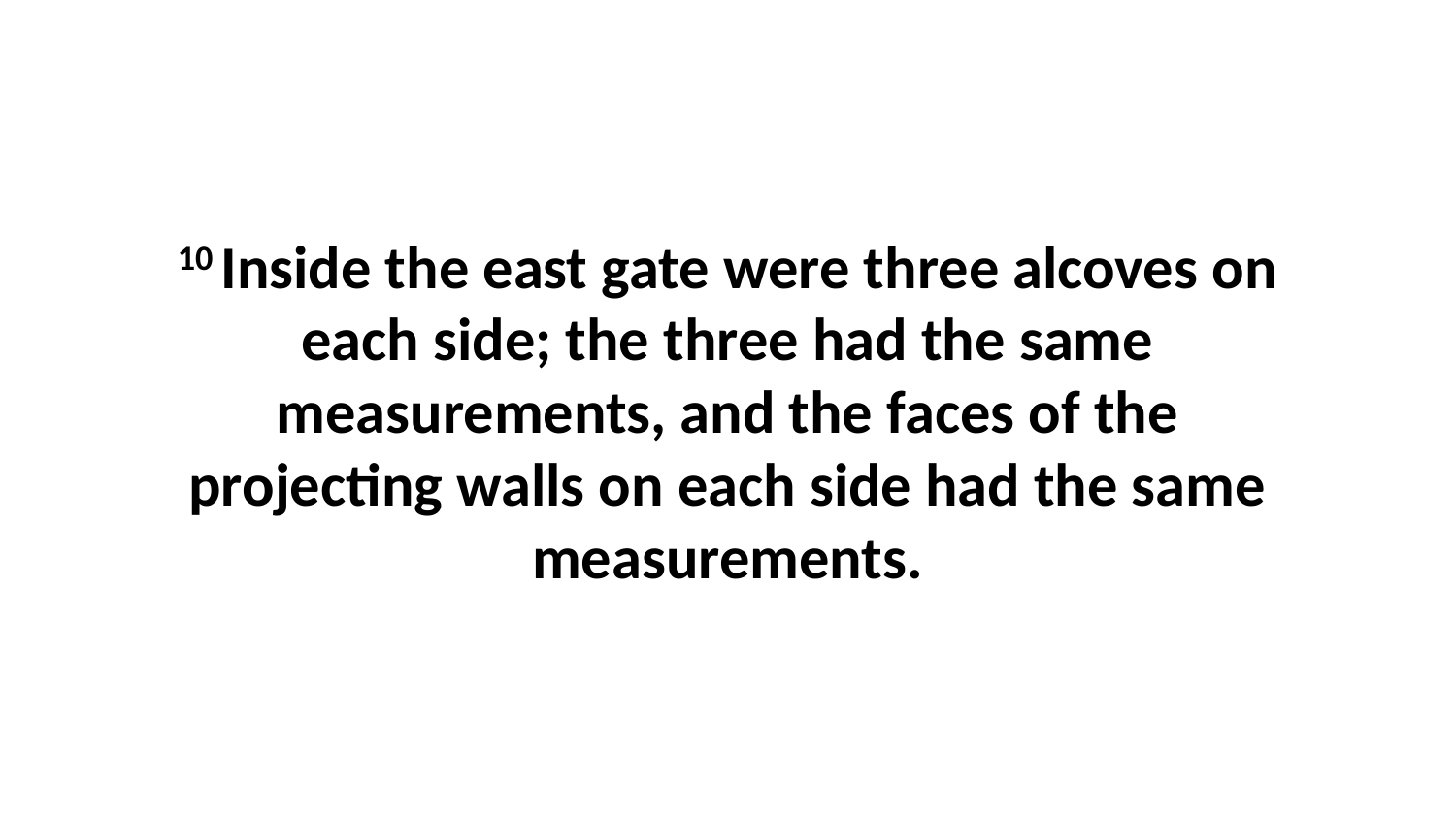

10 Inside the east gate were three alcoves on each side; the three had the same measurements, and the faces of the projecting walls on each side had the same measurements.